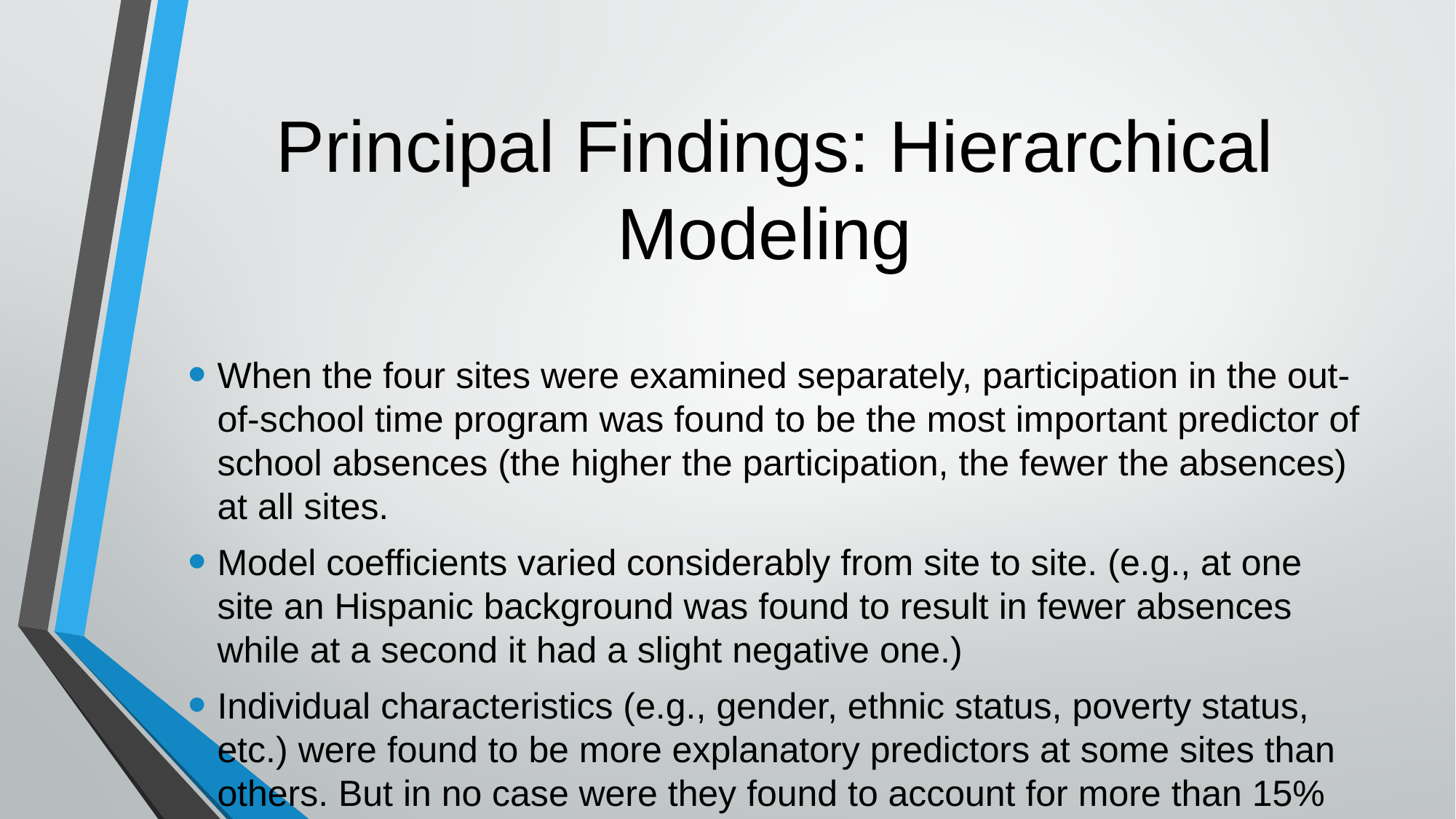

# Principal Findings: Hierarchical Modeling

When the four sites were examined separately, participation in the out-of-school time program was found to be the most important predictor of school absences (the higher the participation, the fewer the absences) at all sites.
Model coefficients varied considerably from site to site. (e.g., at one site an Hispanic background was found to result in fewer absences while at a second it had a slight negative one.)
Individual characteristics (e.g., gender, ethnic status, poverty status, etc.) were found to be more explanatory predictors at some sites than others. But in no case were they found to account for more than 15% of the total variance.